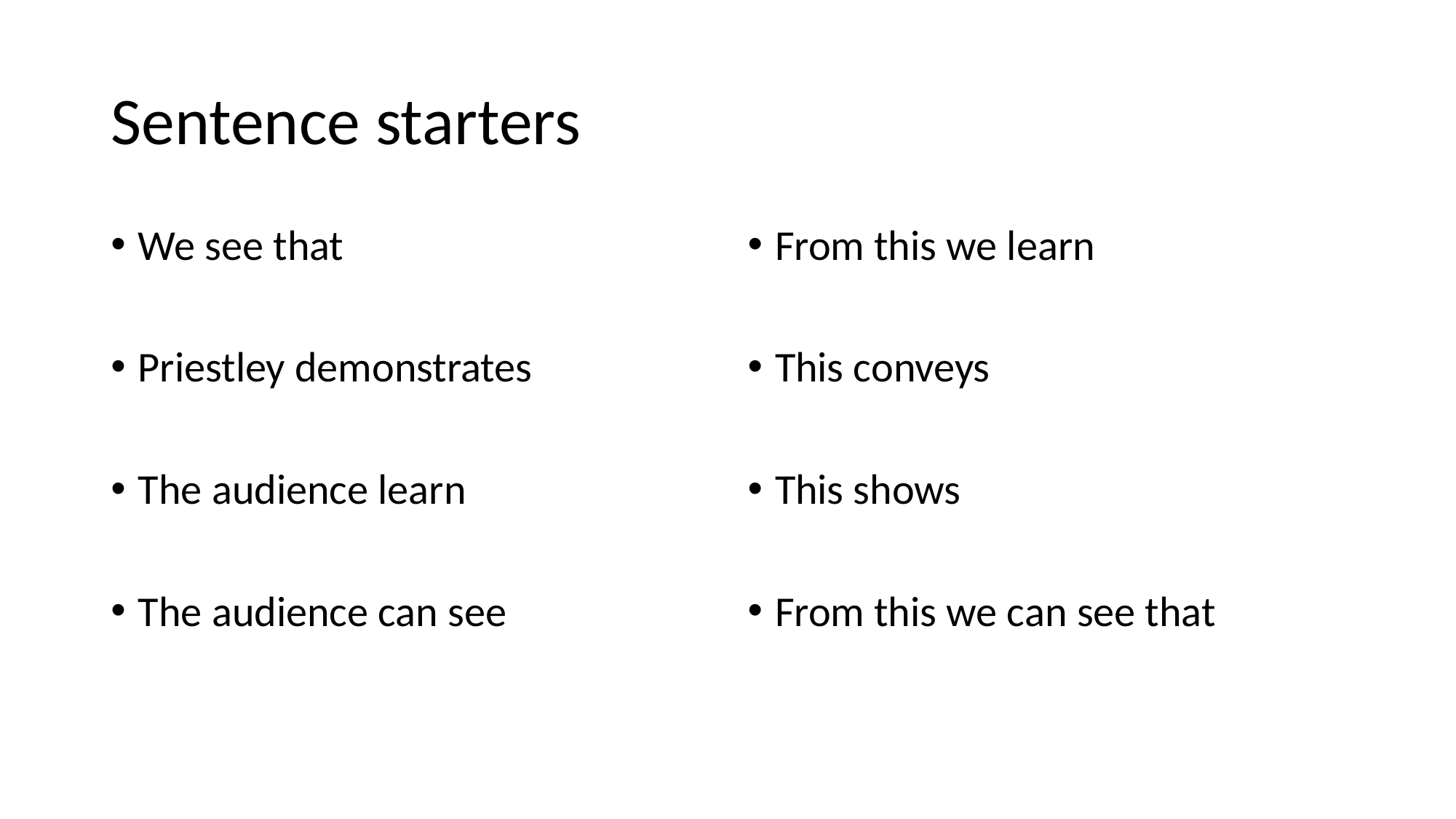

# Sentence starters
We see that

Priestley demonstrates

The audience learn

The audience can see

From this we learn

This conveys

This shows

From this we can see that